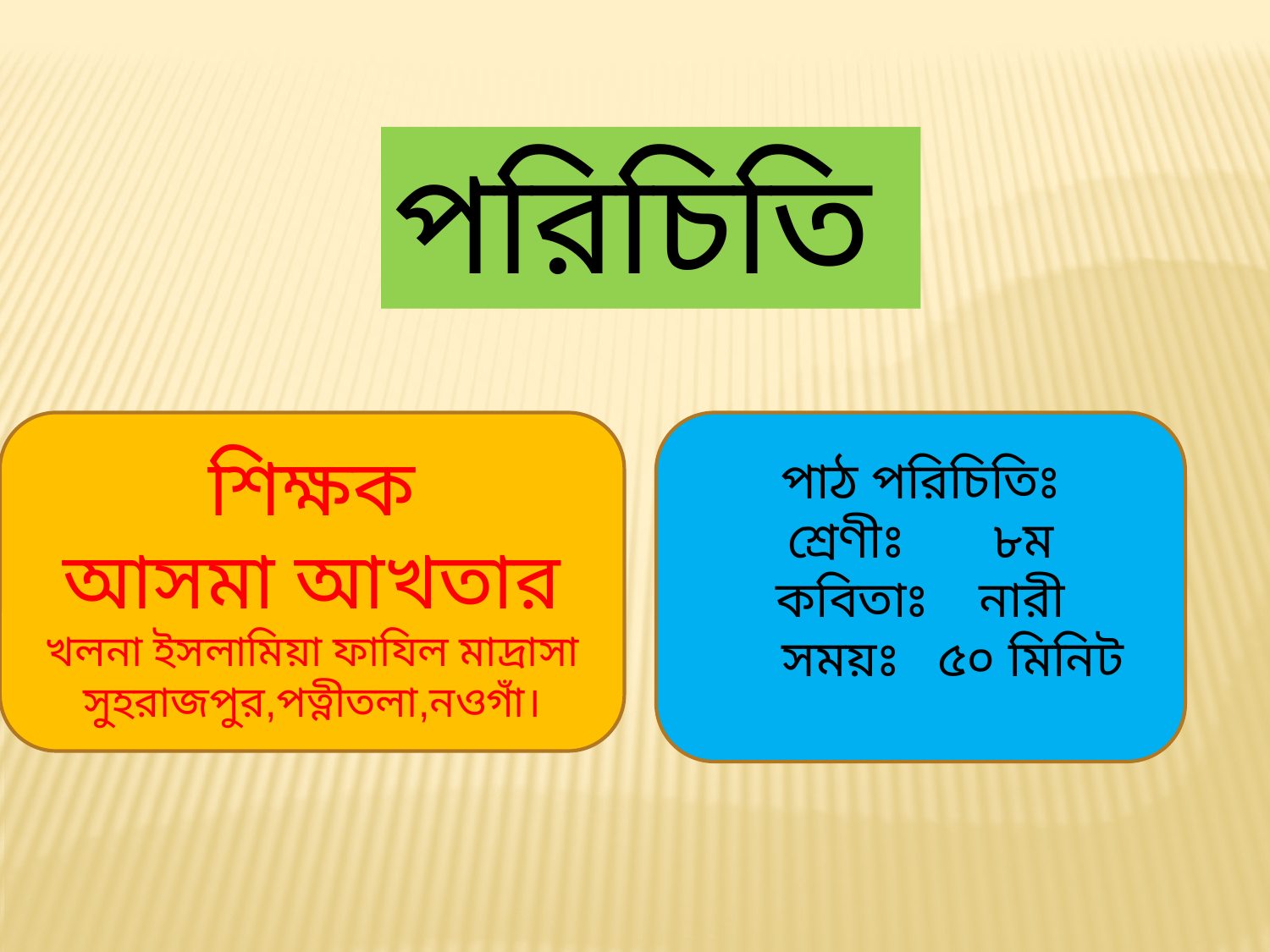

পরিচিতি
শিক্ষক
আসমা আখতার
খলনা ইসলামিয়া ফাযিল মাদ্রাসা
সুহরাজপুর,পত্নীতলা,নওগাঁ।
পাঠ পরিচিতিঃ
শ্রেণীঃ       ৮ম
কবিতাঃ    নারী
     সময়ঃ   ৫০ মিনিট